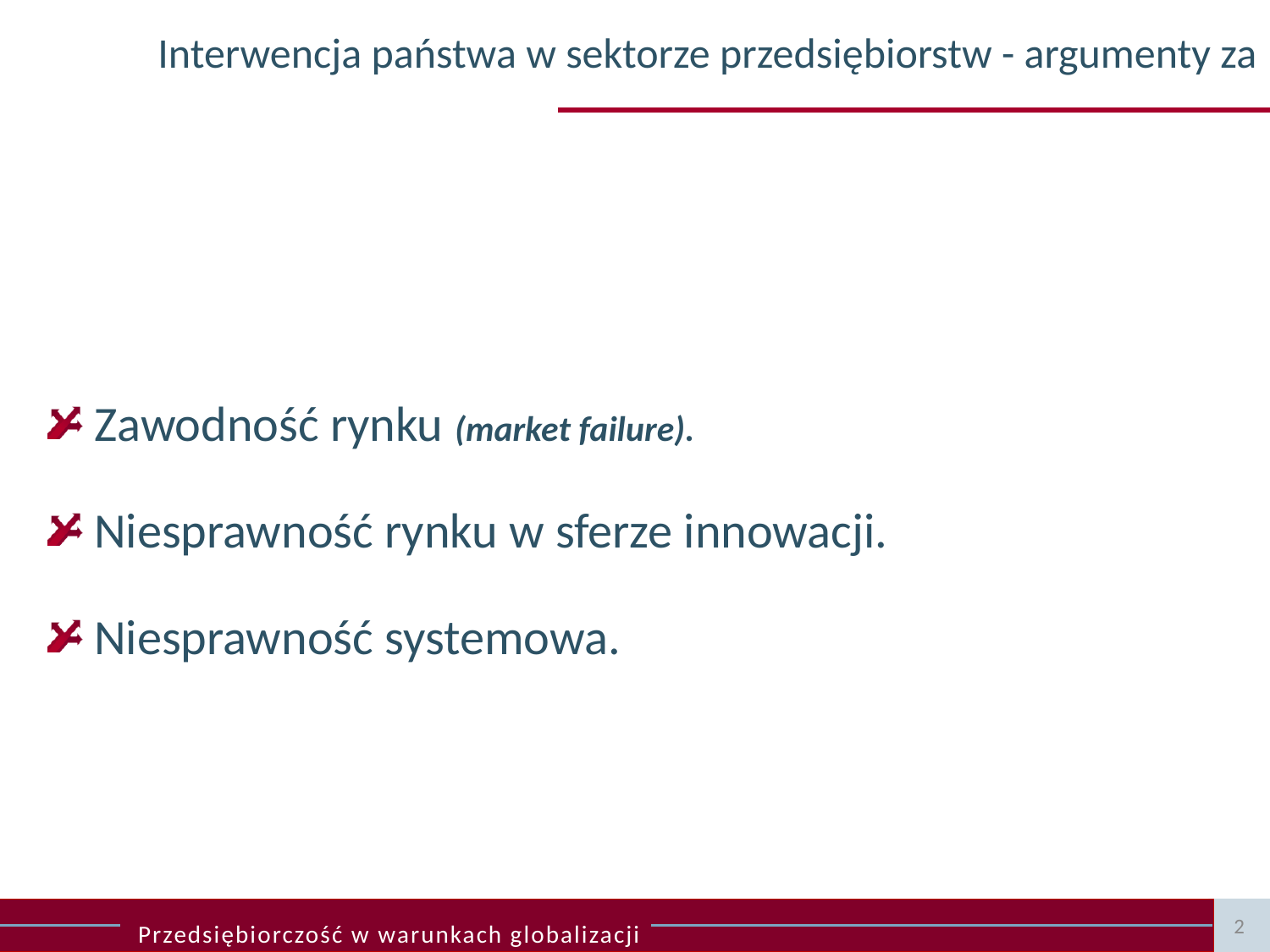

# Interwencja państwa w sektorze przedsiębiorstw - argumenty za
 Zawodność rynku (market failure).
 Niesprawność rynku w sferze innowacji.
 Niesprawność systemowa.
2